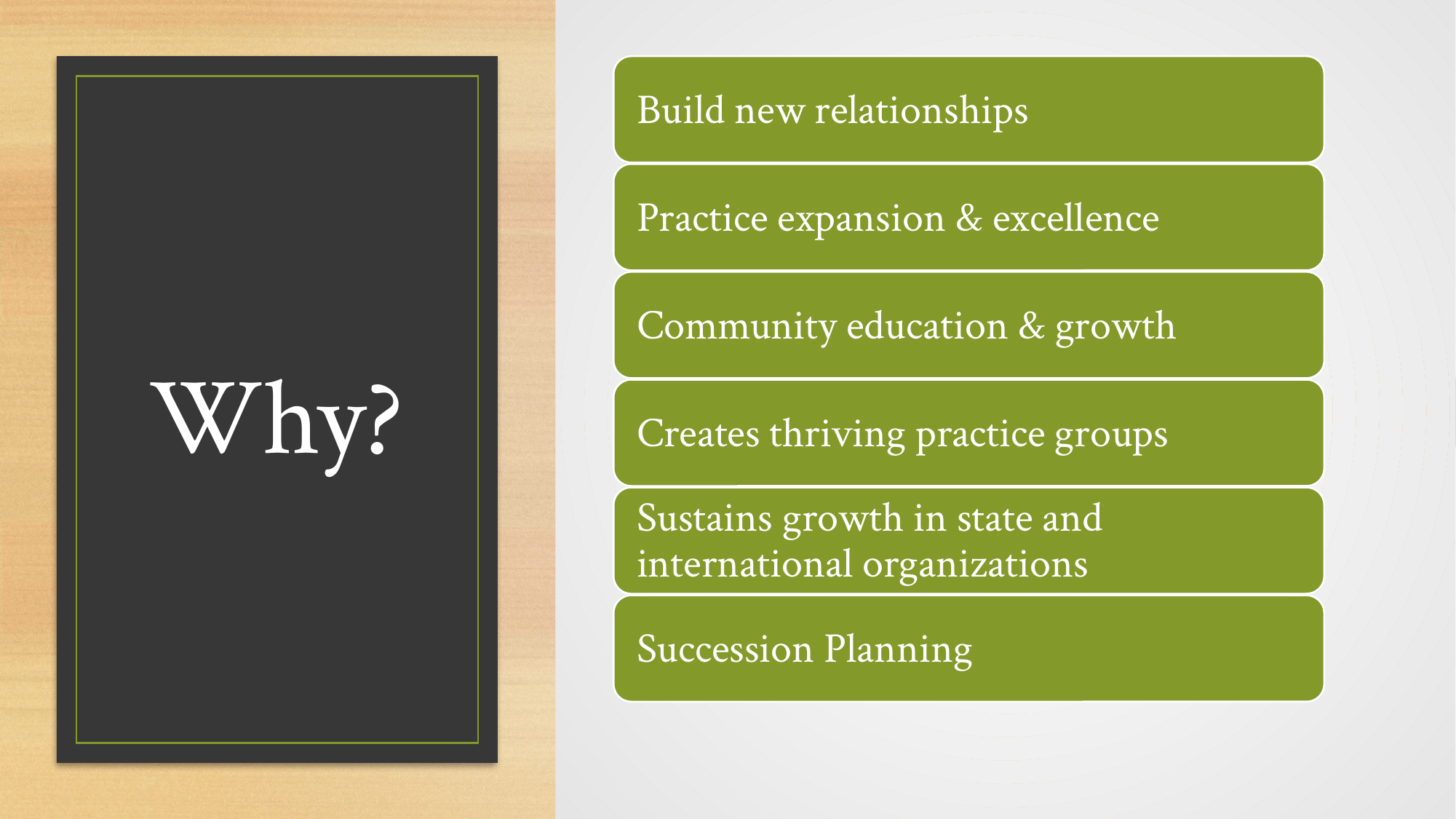

Build new relationships
Practice expansion & excellence
Community education & growth
Creates thriving practice groups
Sustains growth in state and international organizations
Succession Planning

# Why?